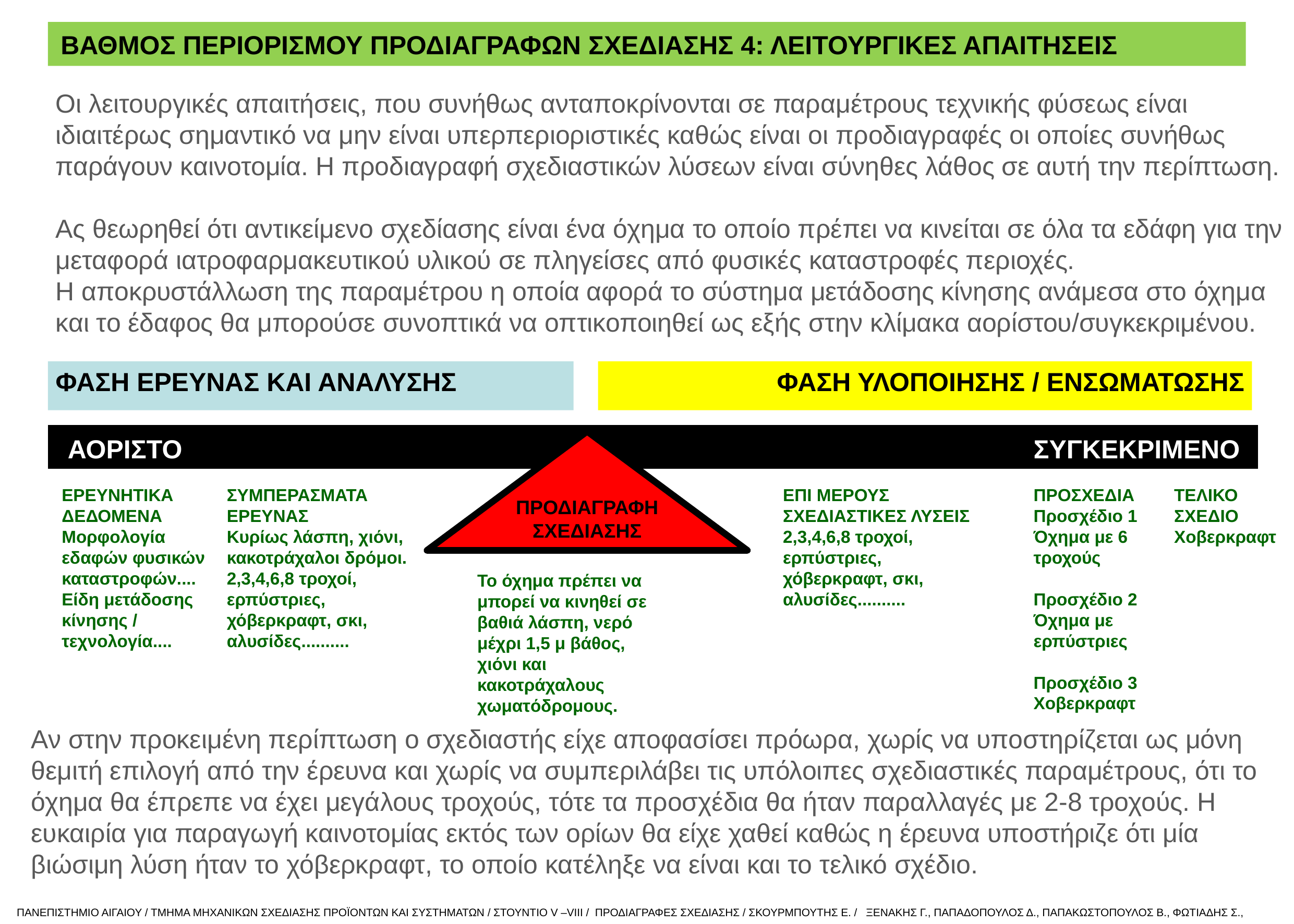

ΒΑΘΜΟΣ ΠΕΡΙΟΡΙΣΜΟΥ ΠΡΟΔΙΑΓΡΑΦΩΝ ΣΧΕΔΙΑΣΗΣ 4: ΛΕΙΤΟΥΡΓΙΚΕΣ ΑΠΑΙΤΗΣΕΙΣ
Οι λειτουργικές απαιτήσεις, που συνήθως ανταποκρίνονται σε παραμέτρους τεχνικής φύσεως είναι ιδιαιτέρως σημαντικό να μην είναι υπερπεριοριστικές καθώς είναι οι προδιαγραφές οι οποίες συνήθως παράγουν καινοτομία. Η προδιαγραφή σχεδιαστικών λύσεων είναι σύνηθες λάθος σε αυτή την περίπτωση.

Ας θεωρηθεί ότι αντικείμενο σχεδίασης είναι ένα όχημα το οποίο πρέπει να κινείται σε όλα τα εδάφη για την μεταφορά ιατροφαρμακευτικού υλικού σε πληγείσες από φυσικές καταστροφές περιοχές.
Η αποκρυστάλλωση της παραμέτρου η οποία αφορά το σύστημα μετάδοσης κίνησης ανάμεσα στο όχημα και το έδαφος θα μπορούσε συνοπτικά να οπτικοποιηθεί ως εξής στην κλίμακα αορίστου/συγκεκριμένου.
ΦΑΣΗ ΕΡΕΥΝΑΣ ΚΑΙ ΑΝΑΛΥΣΗΣ

ΦΑΣΗ ΥΛΟΠΟΙΗΣΗΣ / ΕΝΣΩΜΑΤΩΣΗΣ
ΑΟΡΙΣΤΟ
ΣΥΓΚΕΚΡΙΜΕΝΟ
ΠΡΟΔΙΑΓΡΑΦΗ
ΣΧΕΔΙΑΣΗΣ
ΕΡΕΥΝΗΤΙΚΑ
ΔΕΔΟΜΕΝΑ
Μορφολογία εδαφών φυσικών καταστροφών....
Είδη μετάδοσης κίνησης / τεχνολογία....

ΣΥΜΠΕΡΑΣΜΑΤΑ ΕΡΕΥΝΑΣ
Κυρίως λάσπη, χιόνι, κακοτράχαλοι δρόμοι.
2,3,4,6,8 τροχοί, ερπύστριες, χόβερκραφτ, σκι, αλυσίδες..........

ΕΠΙ ΜΕΡΟΥΣ ΣΧΕΔΙΑΣΤΙΚΕΣ ΛΥΣΕΙΣ
2,3,4,6,8 τροχοί, ερπύστριες, χόβερκραφτ, σκι, αλυσίδες..........

ΠΡΟΣΧΕΔΙΑ
Προσχέδιο 1
Όχημα με 6 τροχούς

Προσχέδιο 2
Όχημα με ερπύστριες

Προσχέδιο 3
Χοβερκραφτ

ΤΕΛΙΚΟ ΣΧΕΔΙΟ
Χοβερκραφτ

Το όχημα πρέπει να μπορεί να κινηθεί σε βαθιά λάσπη, νερό μέχρι 1,5 μ βάθος, χιόνι και κακοτράχαλους χωματόδρομους.

Αν στην προκειμένη περίπτωση ο σχεδιαστής είχε αποφασίσει πρόωρα, χωρίς να υποστηρίζεται ως μόνη θεμιτή επιλογή από την έρευνα και χωρίς να συμπεριλάβει τις υπόλοιπες σχεδιαστικές παραμέτρους, ότι το όχημα θα έπρεπε να έχει μεγάλους τροχούς, τότε τα προσχέδια θα ήταν παραλλαγές με 2-8 τροχούς. Η ευκαιρία για παραγωγή καινοτομίας εκτός των ορίων θα είχε χαθεί καθώς η έρευνα υποστήριζε ότι μία βιώσιμη λύση ήταν το χόβερκραφτ, το οποίο κατέληξε να είναι και το τελικό σχέδιο.